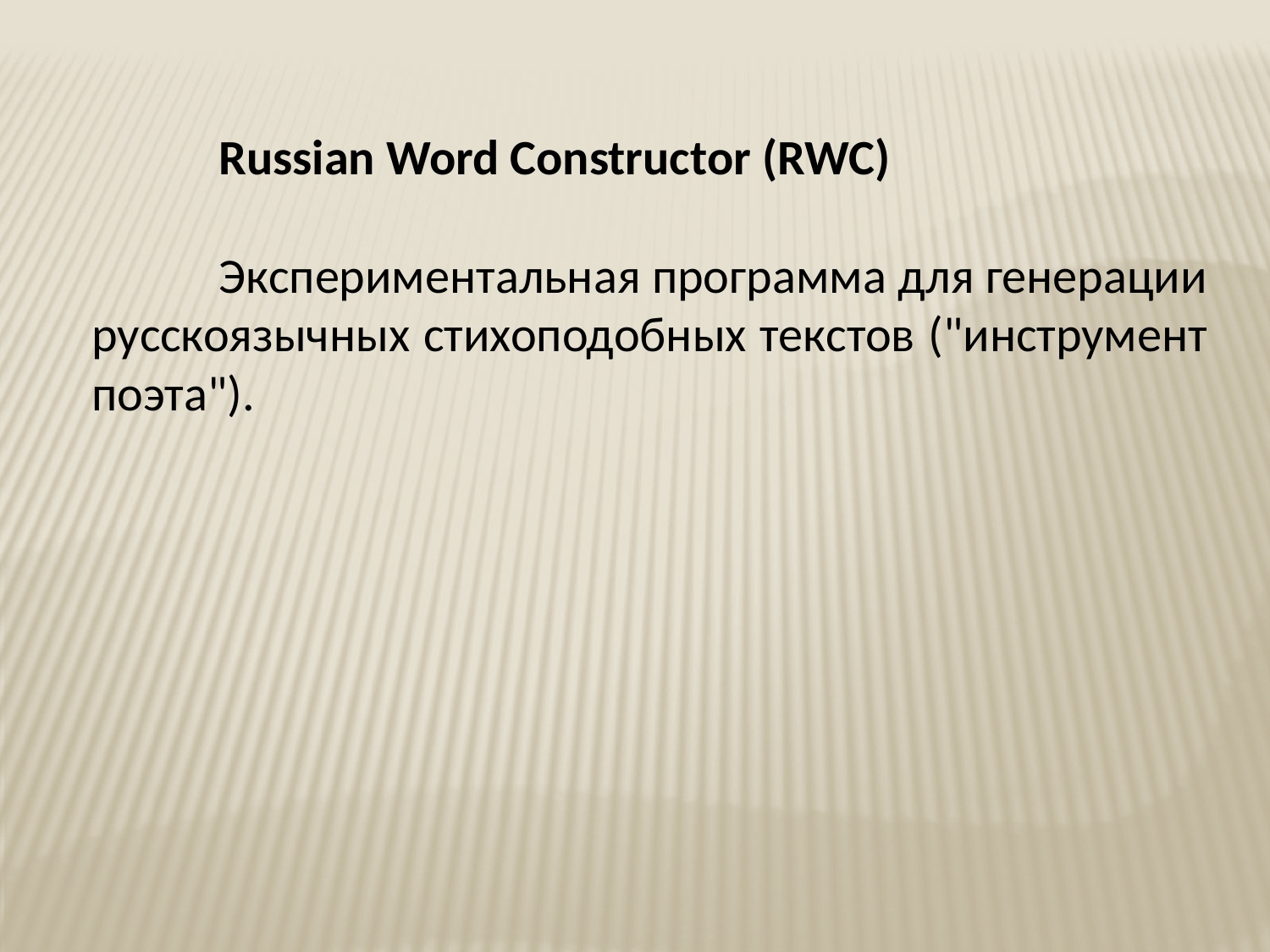

Russian Word Constructor (RWC)

	Экспериментальная программа для генерации русскоязычных стихоподобных текстов ("инструмент поэта").